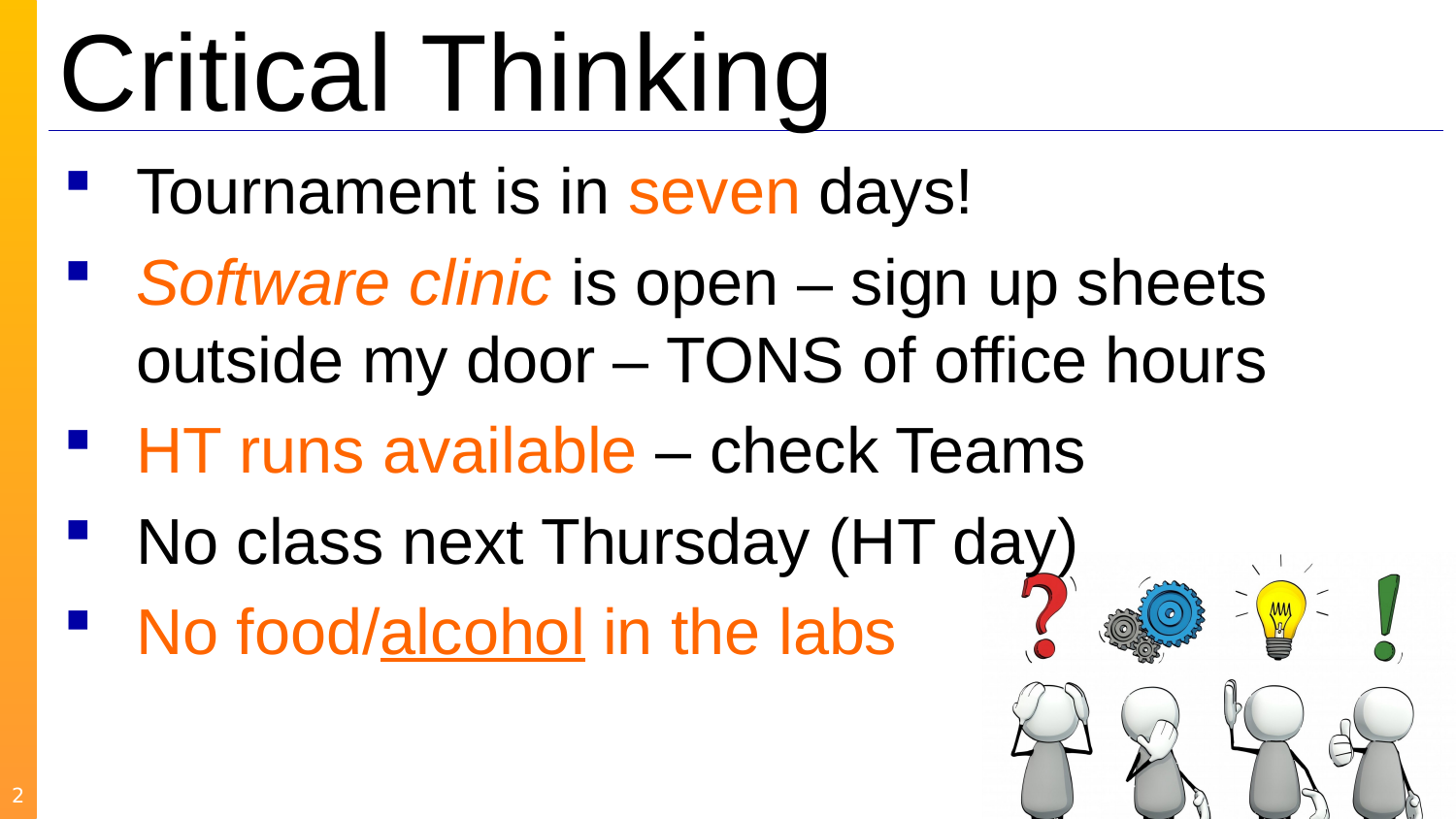

Tournament is in seven days!
Software clinic is open – sign up sheets outside my door – TONS of office hours
HT runs available – check Teams
No class next Thursday (HT day)
No food/alcohol in the labs
2